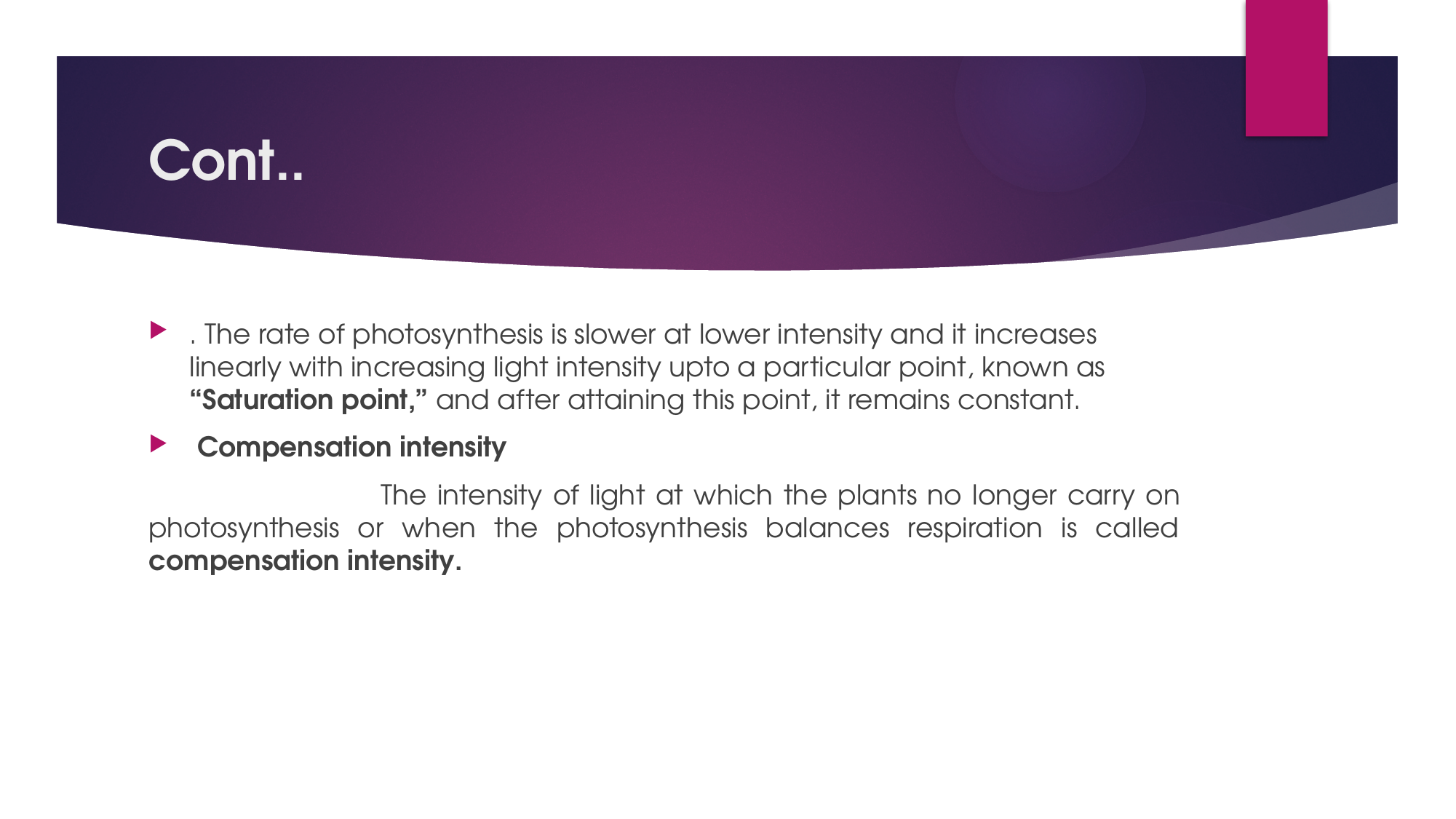

# Cont..
. The rate of photosynthesis is slower at lower intensity and it increases linearly with in­creasing light intensity upto a particular point, known as “Saturation point,” and after attaining this point, it remains constant.
 Compensation intensity
                      The intensity of light at which the plants no longer carry on photosynthesis or when the photosynthesis balances respiration is called compensation intensity.